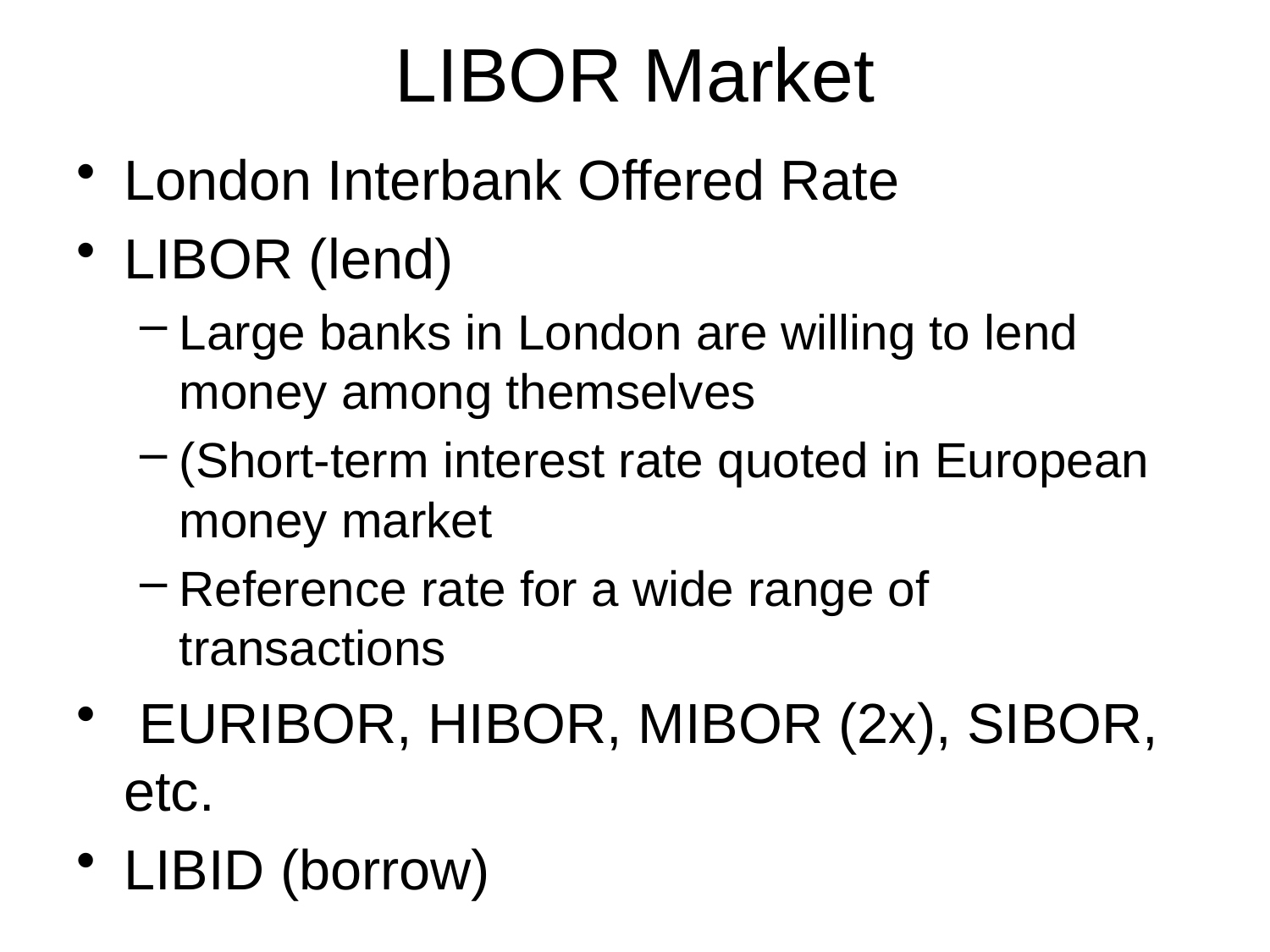

# LIBOR Market
London Interbank Offered Rate
LIBOR (lend)
Large banks in London are willing to lend money among themselves
(Short-term interest rate quoted in European money market
Reference rate for a wide range of transactions
 EURIBOR, HIBOR, MIBOR (2x), SIBOR, etc.
LIBID (borrow)